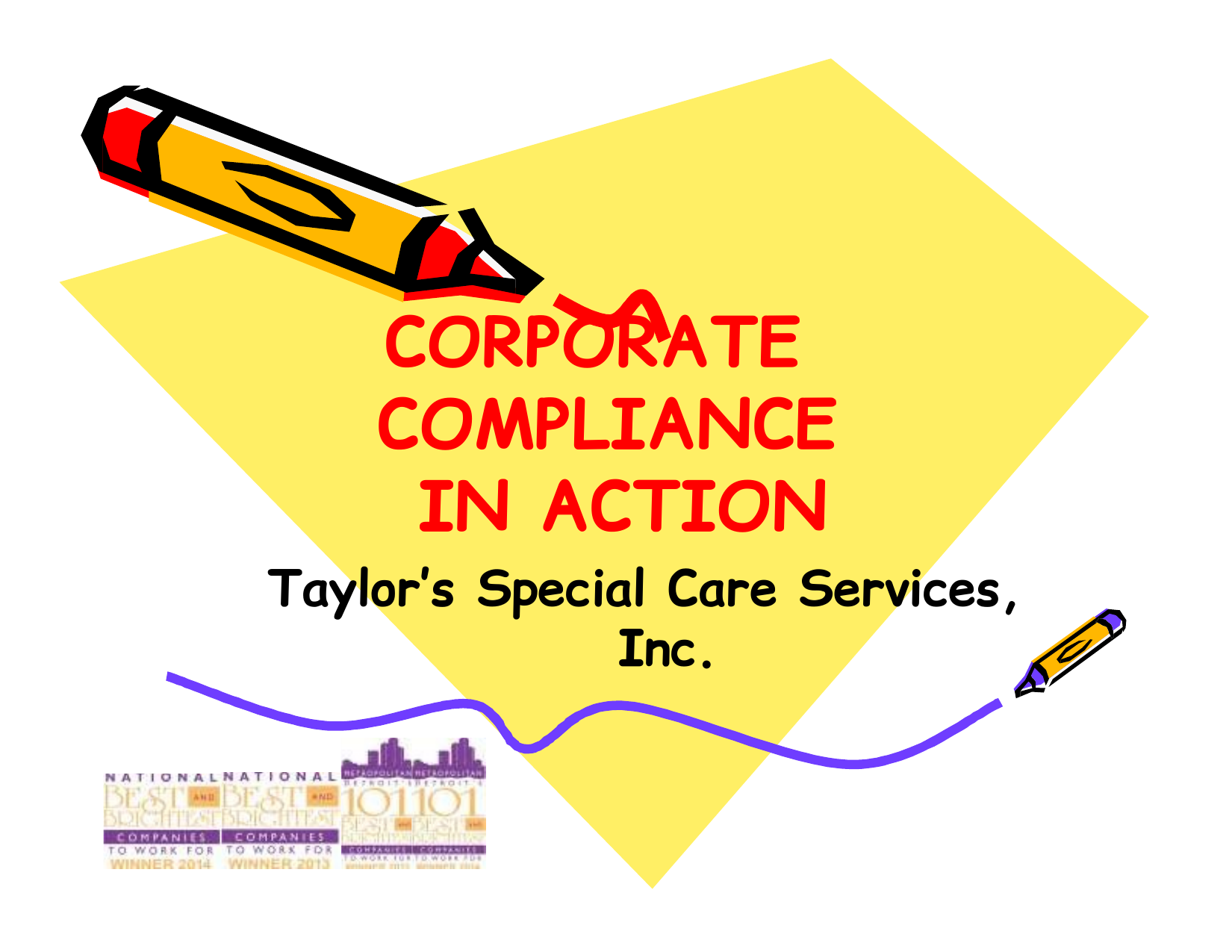

# CORPORATE  COMPLIANCE  IN ACTION
Taylor’s Special Care Services,  Inc.